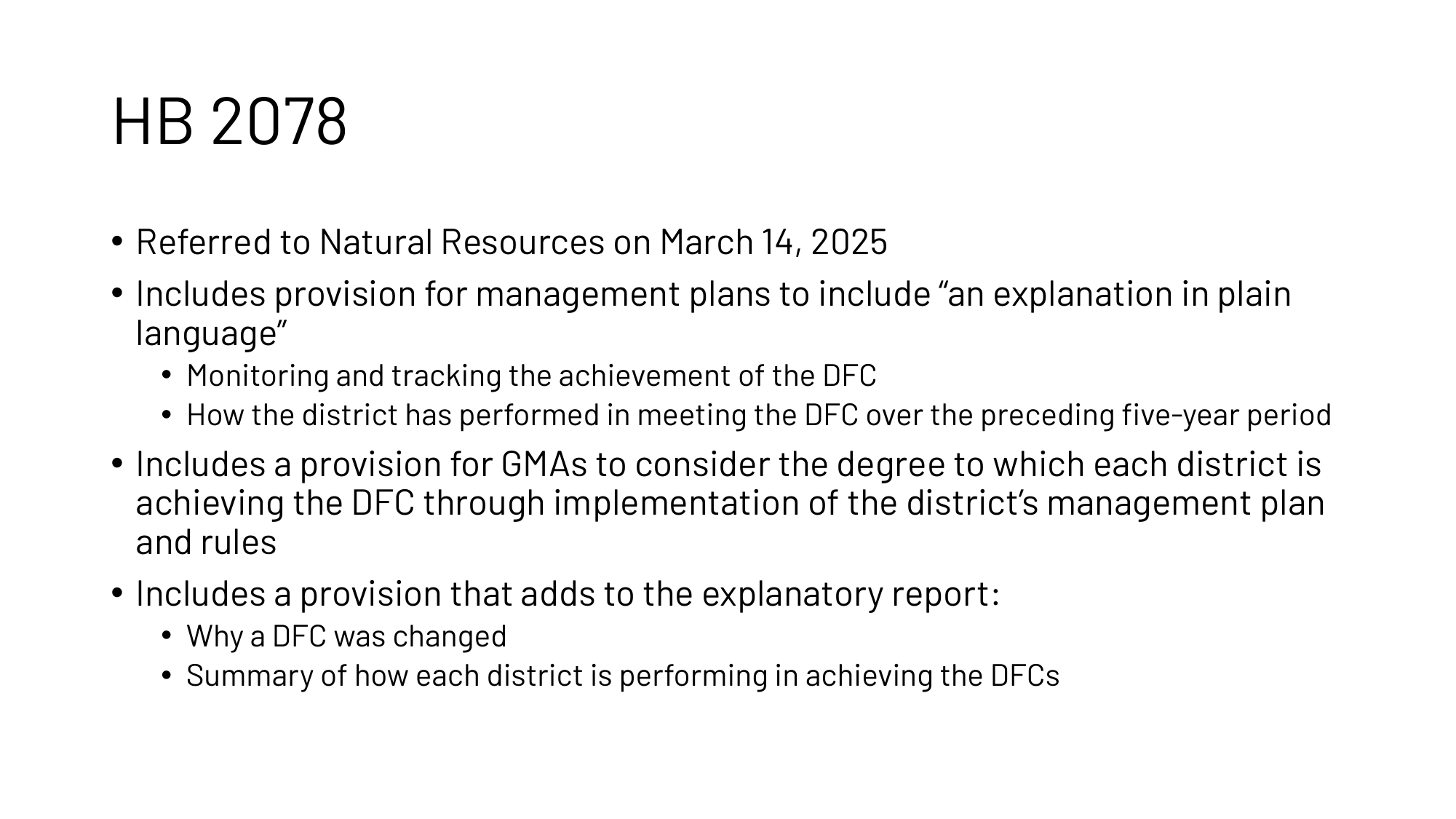

# HB 2078
Referred to Natural Resources on March 14, 2025
Includes provision for management plans to include “an explanation in plain language”
Monitoring and tracking the achievement of the DFC
How the district has performed in meeting the DFC over the preceding five-year period
Includes a provision for GMAs to consider the degree to which each district is achieving the DFC through implementation of the district’s management plan and rules
Includes a provision that adds to the explanatory report:
Why a DFC was changed
Summary of how each district is performing in achieving the DFCs